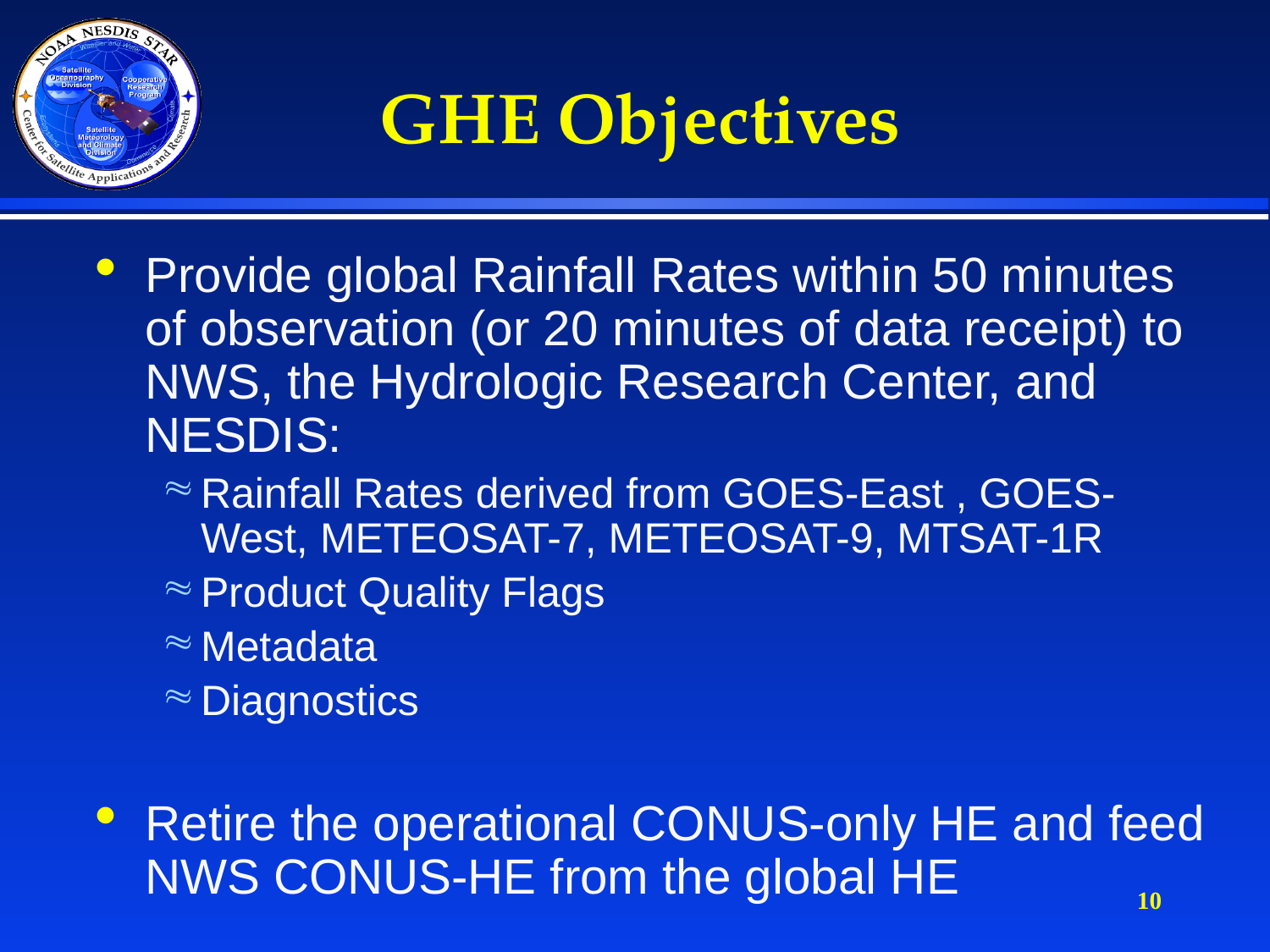

GHE Objectives
Provide global Rainfall Rates within 50 minutes of observation (or 20 minutes of data receipt) to NWS, the Hydrologic Research Center, and NESDIS:
Rainfall Rates derived from GOES-East , GOES-West, METEOSAT-7, METEOSAT-9, MTSAT-1R
Product Quality Flags
Metadata
Diagnostics

Retire the operational CONUS-only HE and feed NWS CONUS-HE from the global HE
10